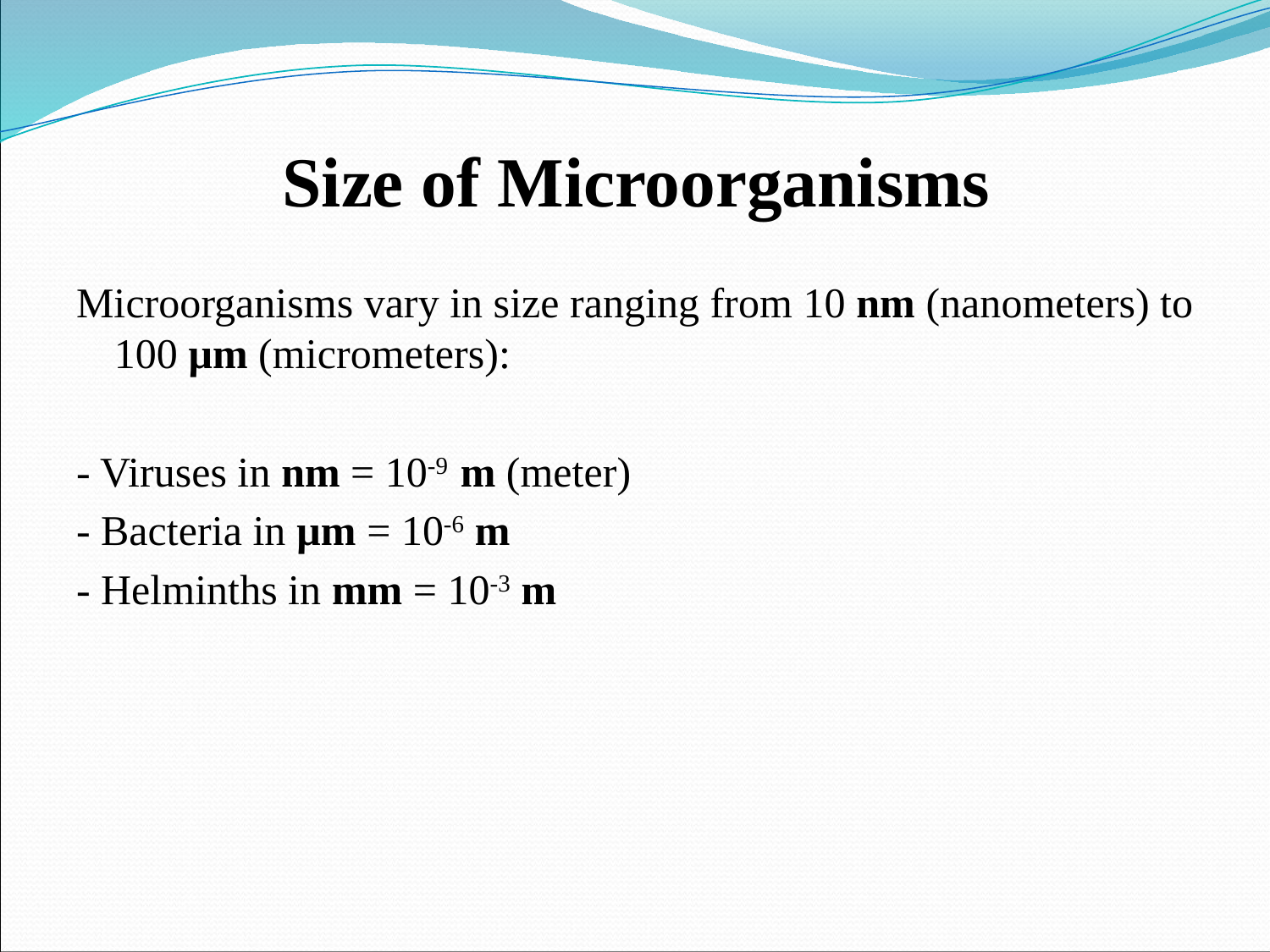

# Size of Microorganisms
Microorganisms vary in size ranging from 10 nm (nanometers) to 100 µm (micrometers):

- Viruses in nm = 10-9  m (meter)
- Bacteria in µm = 10-6 m
- Helminths in mm = 10-3 m